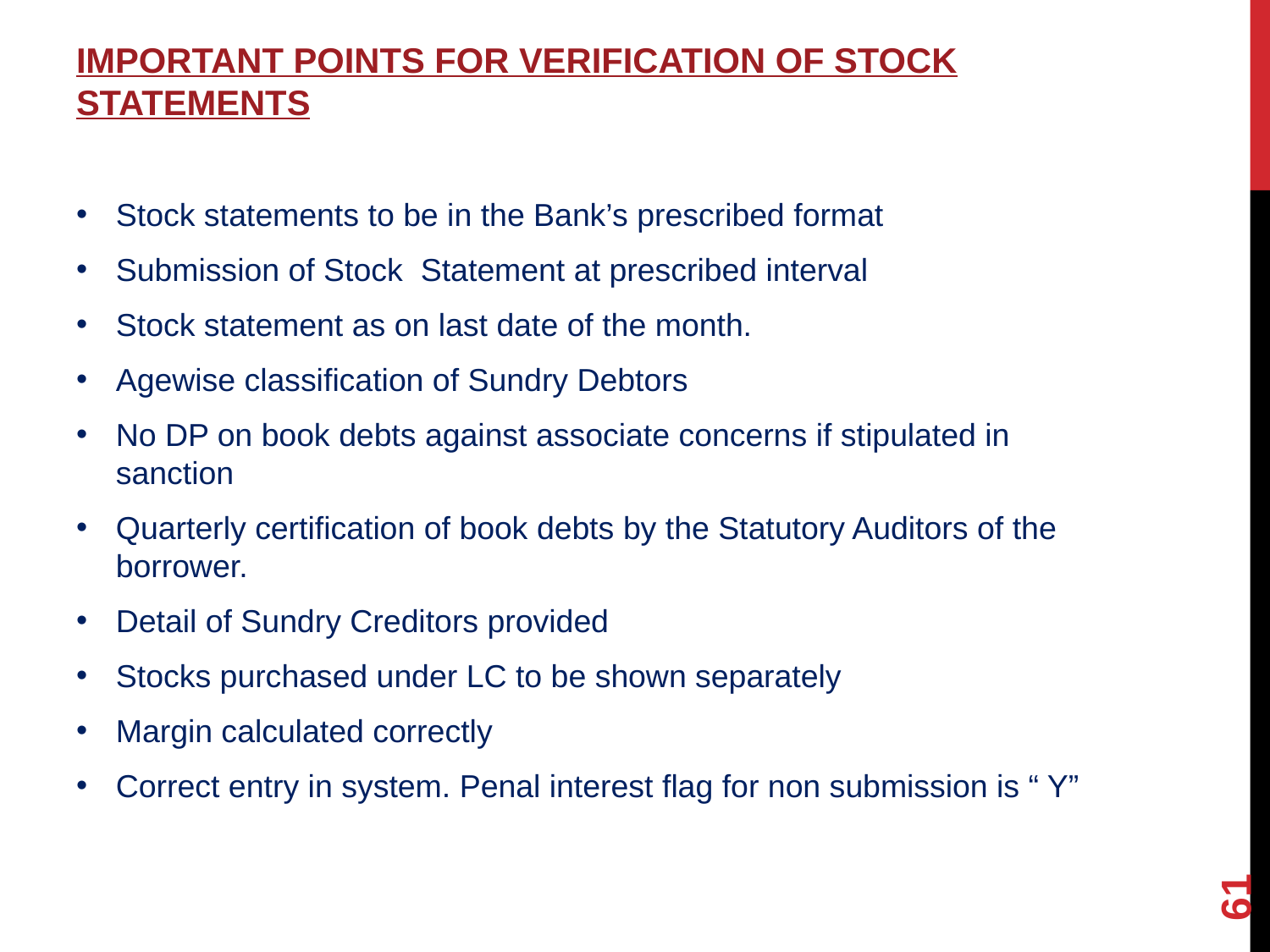

IMPORTANT POINTS FOR VERIFICATION OF STOCK STATEMENTS

Stock statements to be in the Bank’s prescribed format
Submission of Stock  Statement at prescribed interval
Stock statement as on last date of the month.
Agewise classification of Sundry Debtors
No DP on book debts against associate concerns if stipulated in sanction
Quarterly certification of book debts by the Statutory Auditors of the borrower.
Detail of Sundry Creditors provided
Stocks purchased under LC to be shown separately
Margin calculated correctly
Correct entry in system. Penal interest flag for non submission is “ Y”
61